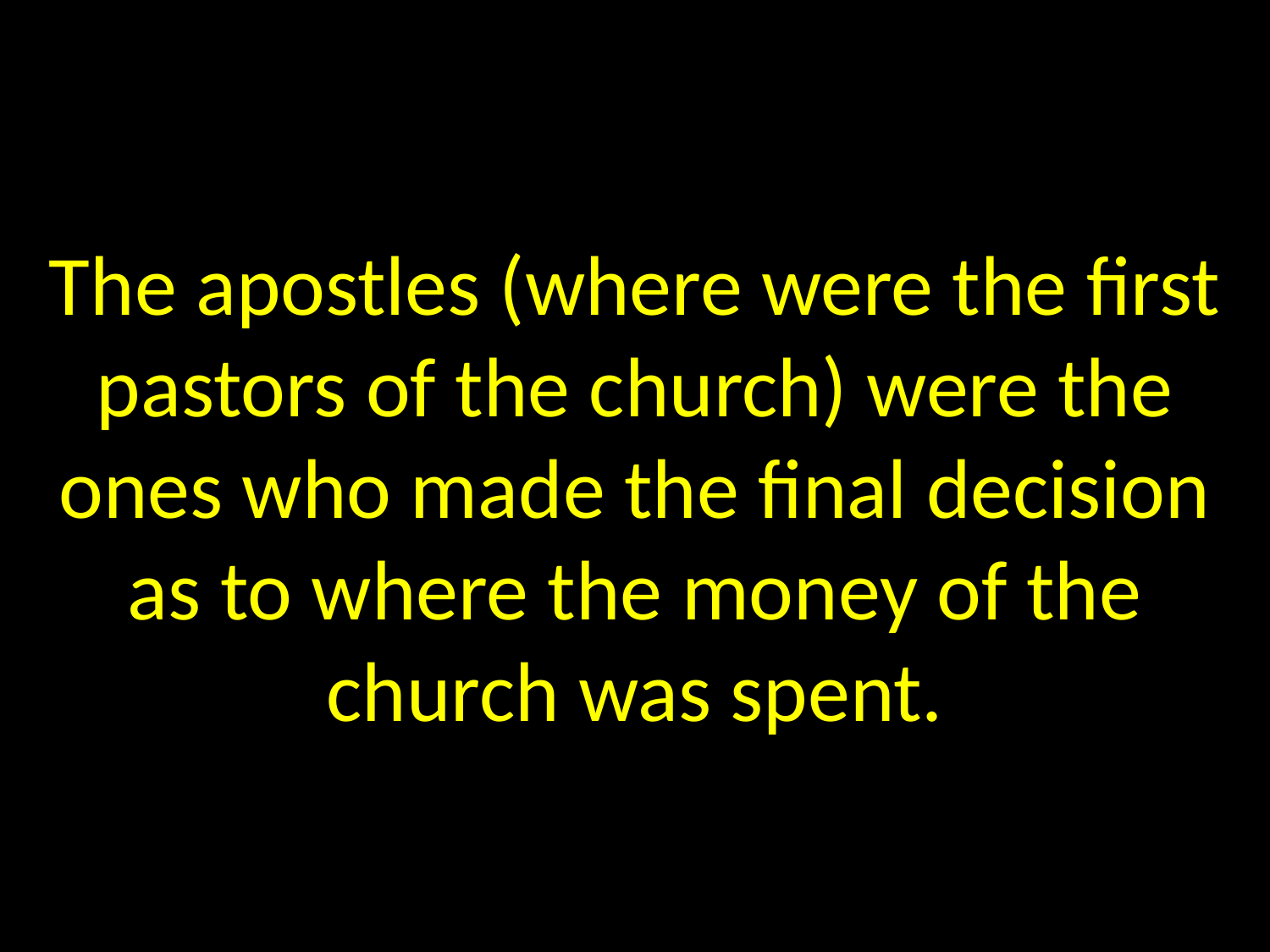

# The apostles (where were the first pastors of the church) were the ones who made the final decision as to where the money of the church was spent.